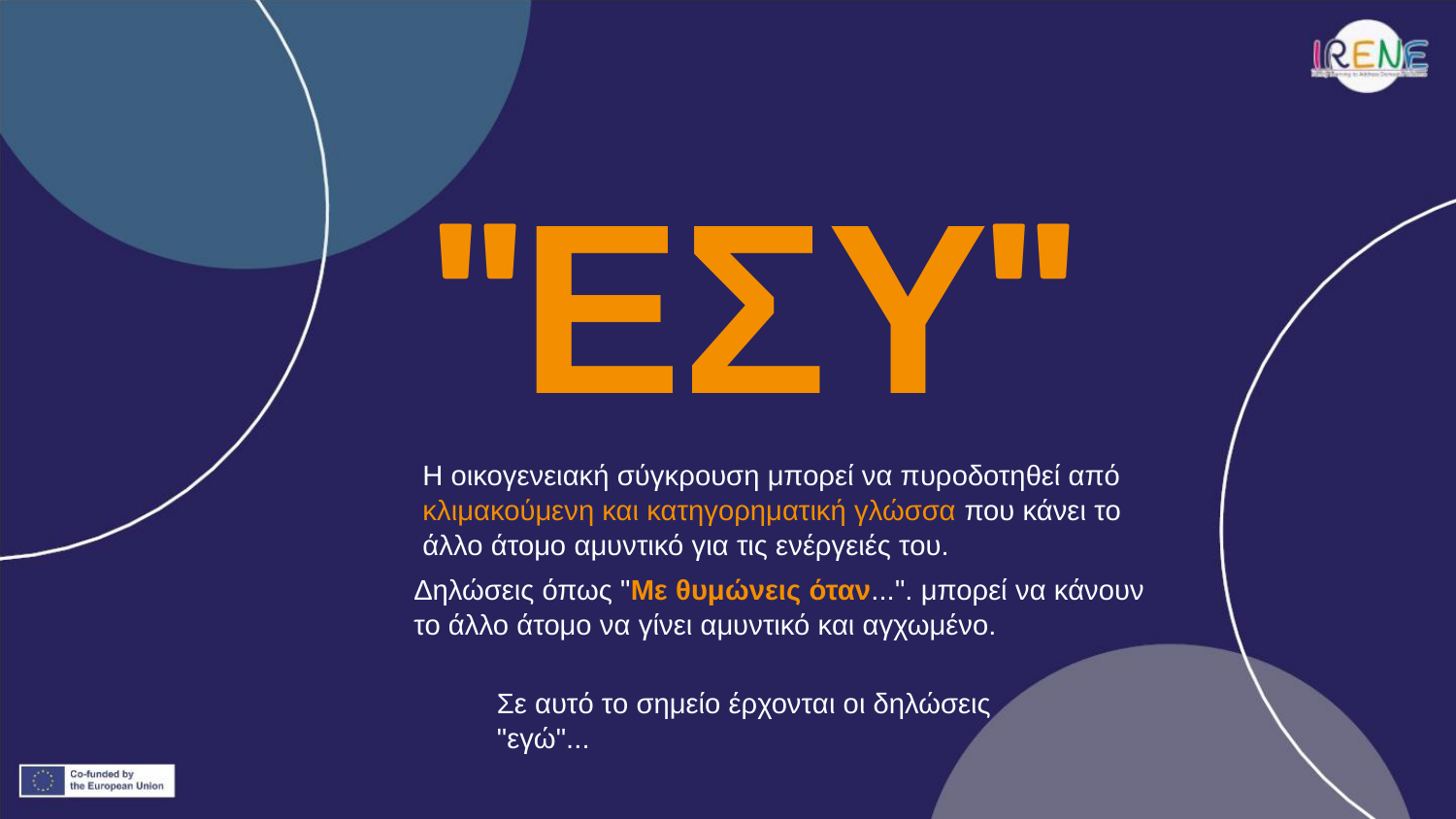

"ΕΣΥ"
Η οικογενειακή σύγκρουση μπορεί να πυροδοτηθεί από κλιμακούμενη και κατηγορηματική γλώσσα που κάνει το άλλο άτομο αμυντικό για τις ενέργειές του.
Δηλώσεις όπως "Με θυμώνεις όταν...". μπορεί να κάνουν το άλλο άτομο να γίνει αμυντικό και αγχωμένο.
Σε αυτό το σημείο έρχονται οι δηλώσεις "εγώ"...